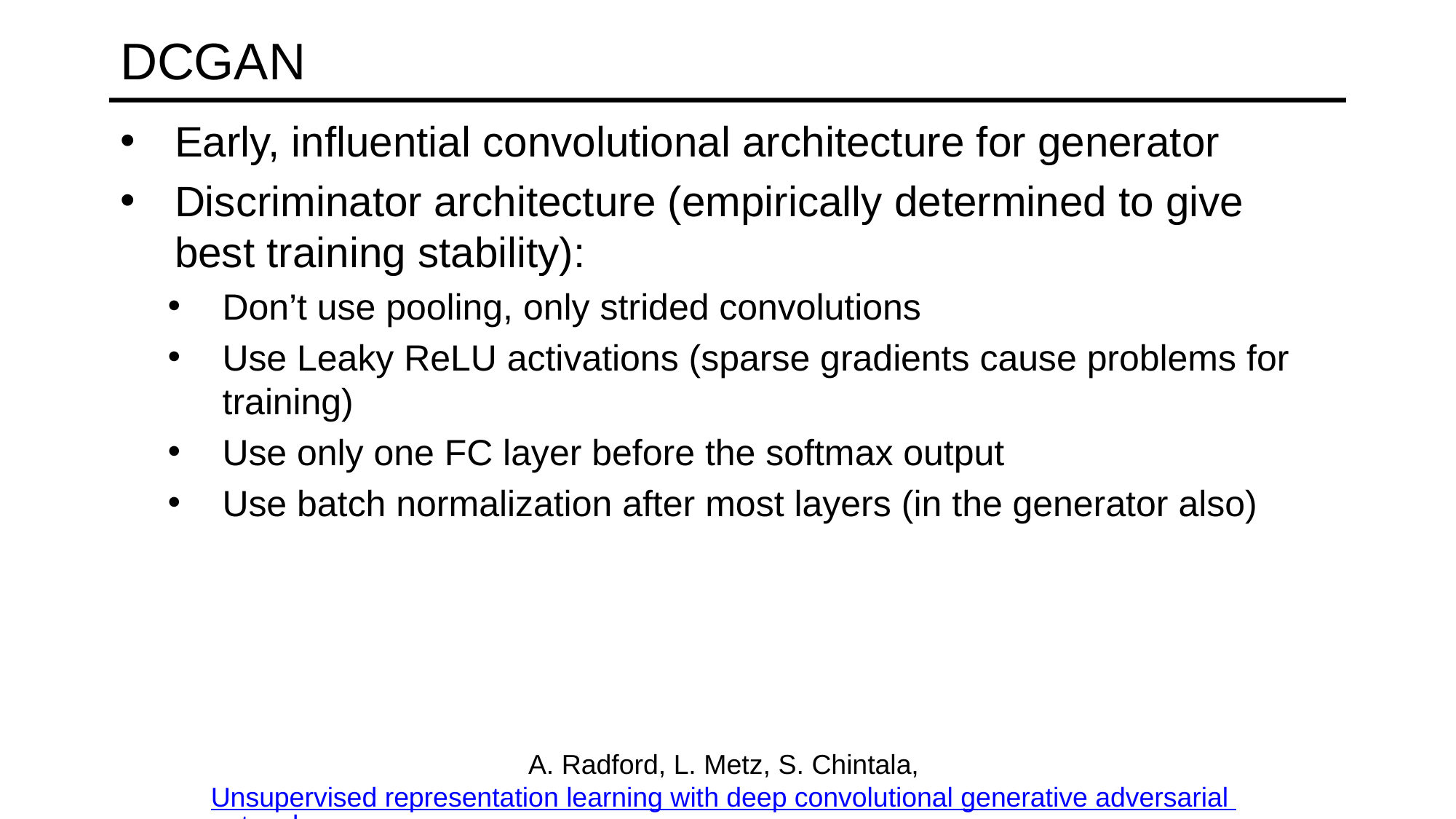

# DCGAN
Early, influential convolutional architecture for generator
Discriminator architecture (empirically determined to give best training stability):
Don’t use pooling, only strided convolutions
Use Leaky ReLU activations (sparse gradients cause problems for training)
Use only one FC layer before the softmax output
Use batch normalization after most layers (in the generator also)
A. Radford, L. Metz, S. Chintala, Unsupervised representation learning with deep convolutional generative adversarial networks, ICLR 2016